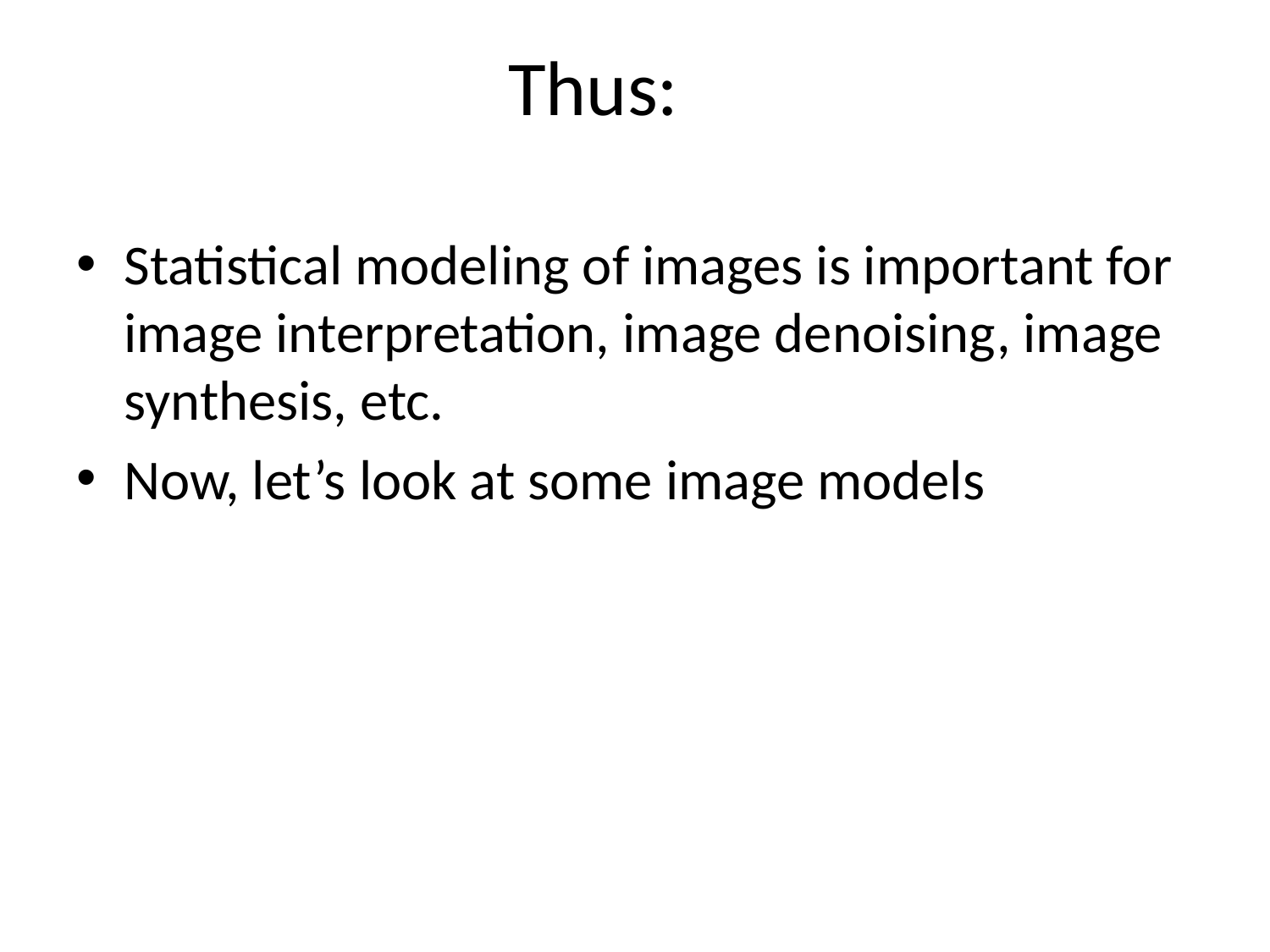

# Thus:
Statistical modeling of images is important for image interpretation, image denoising, image synthesis, etc.
Now, let’s look at some image models